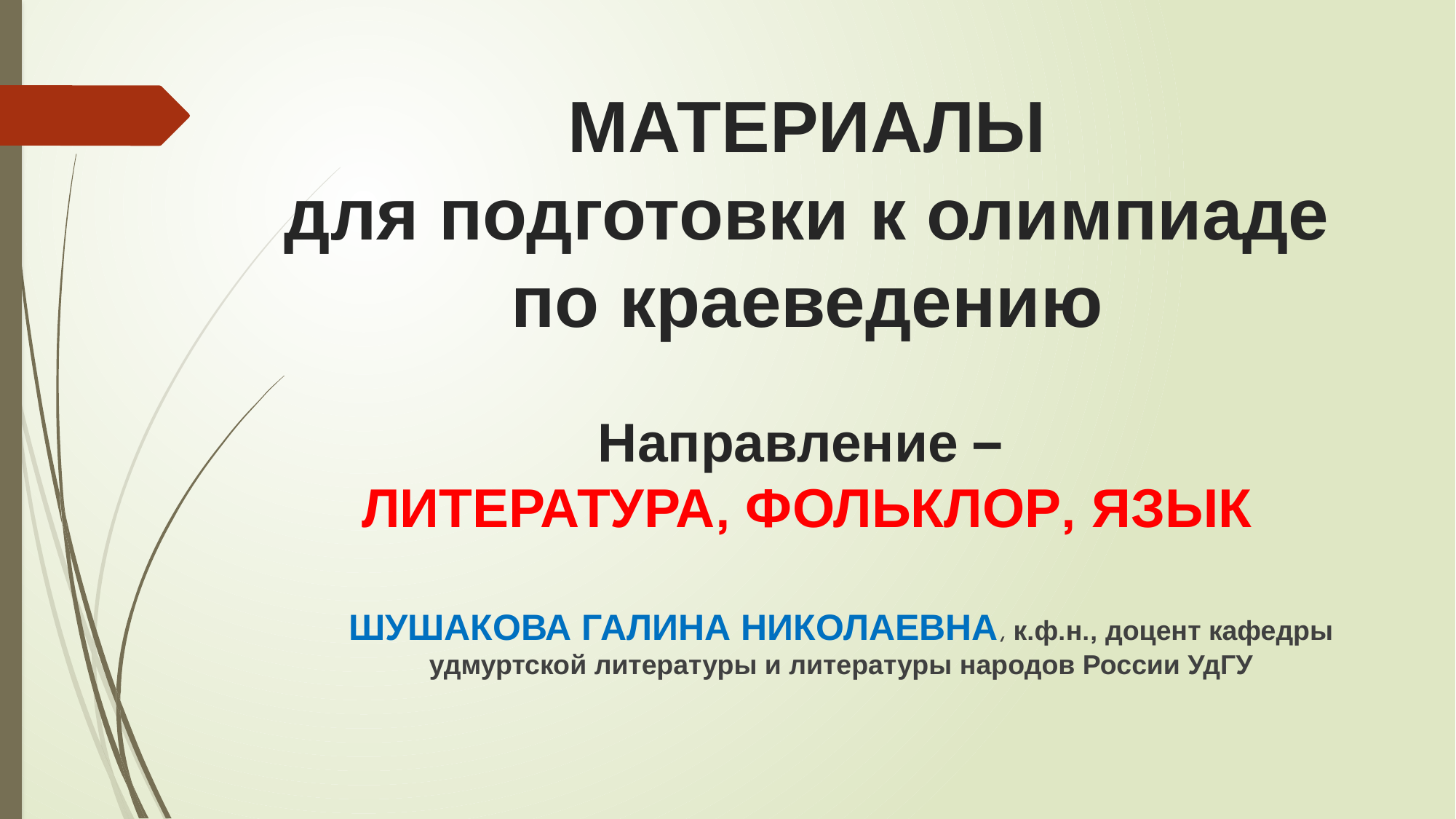

# МАТЕРИАЛЫ для подготовки к олимпиаде по краеведению Направление – ЛИТЕРАТУРА, ФОЛЬКЛОР, ЯЗЫК
ШУШАКОВА ГАЛИНА НИКОЛАЕВНА, к.ф.н., доцент кафедры удмуртской литературы и литературы народов России УдГУ